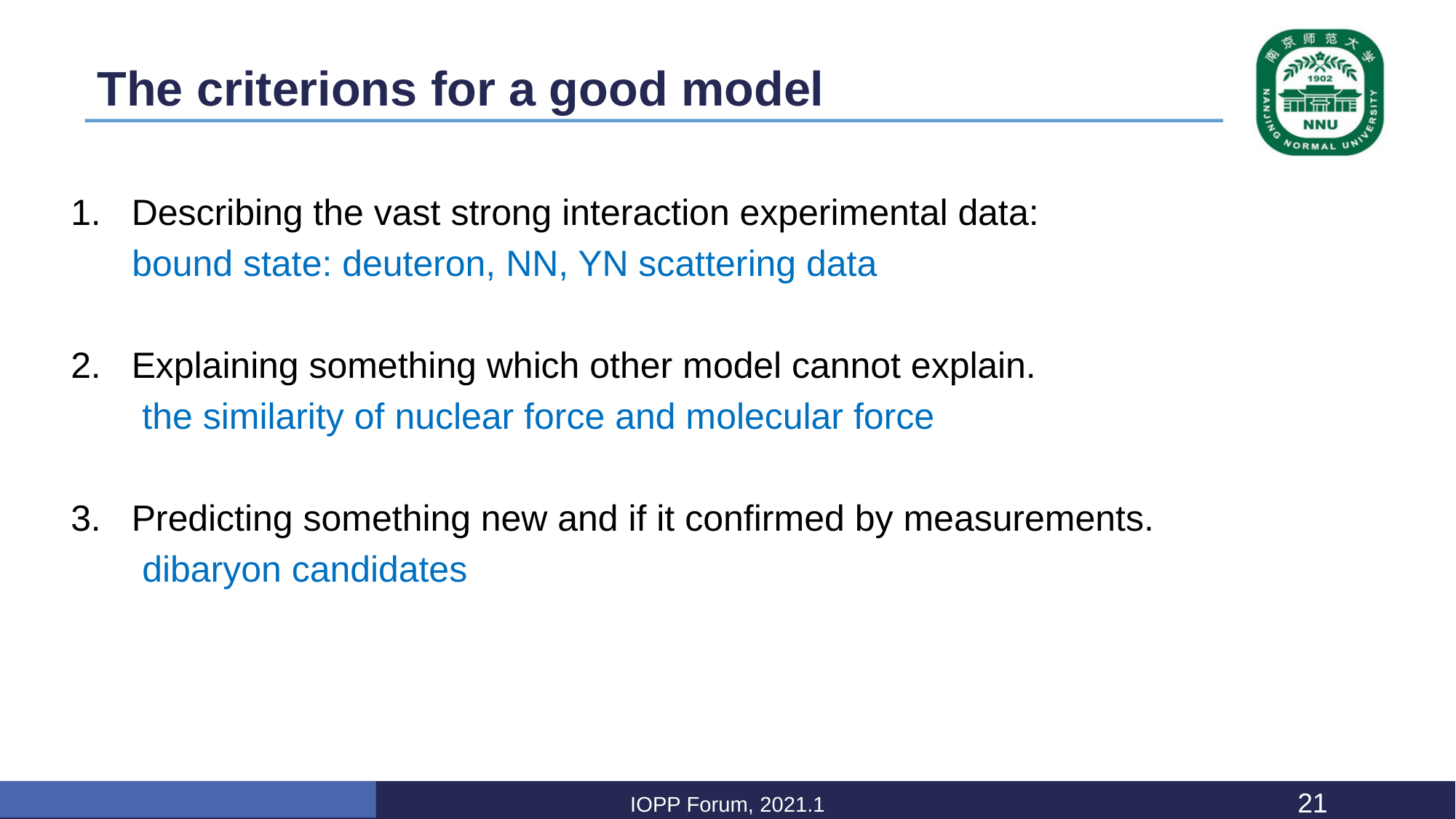

# The criterions for a good model

1.   Describing the vast strong interaction experimental data:
      bound state: deuteron, NN, YN scattering data

2.   Explaining something which other model cannot explain.
       the similarity of nuclear force and molecular force

3.   Predicting something new and if it confirmed by measurements.
       dibaryon candidates

IOPP Forum, 2021.1